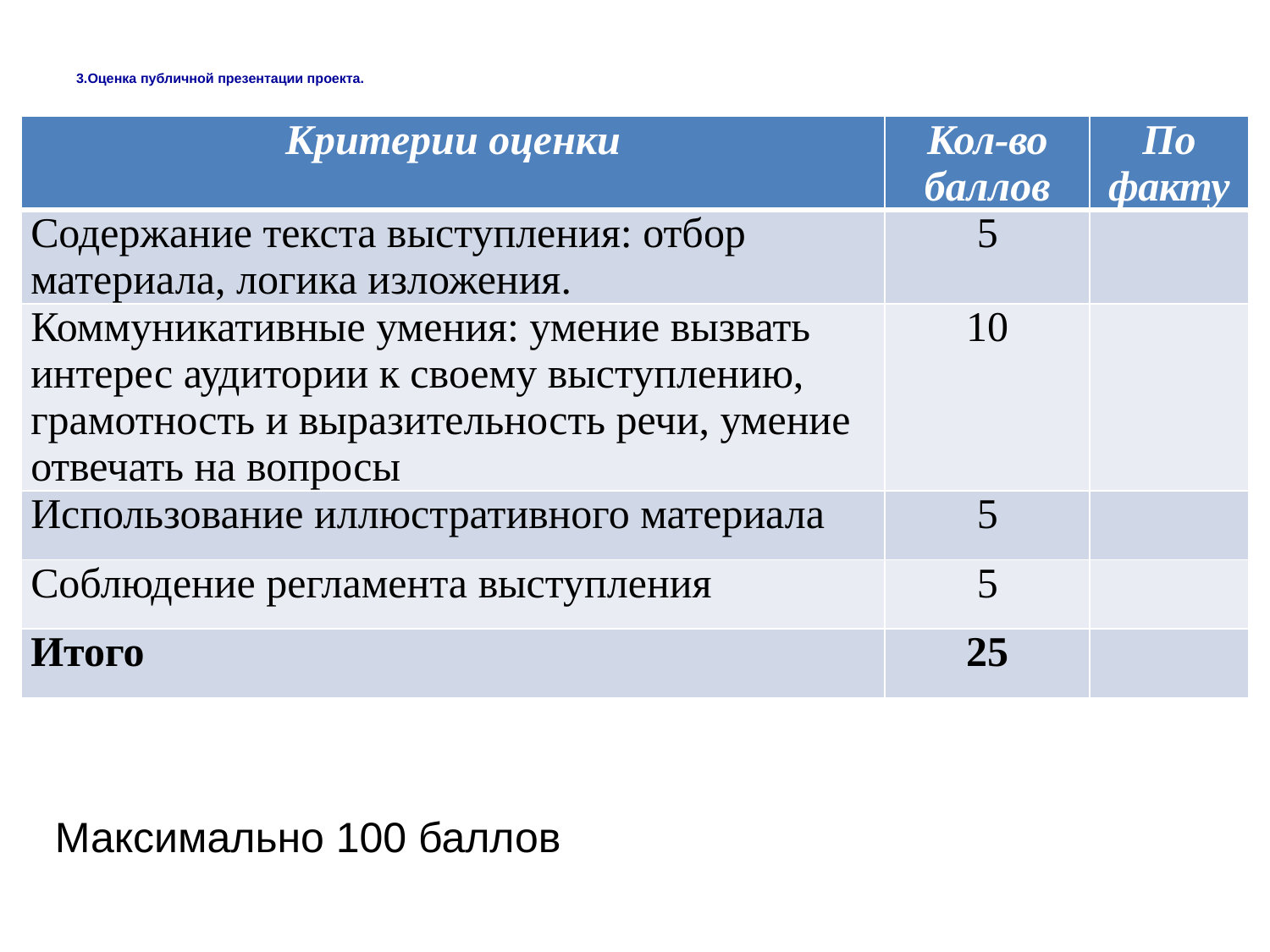

# 3.Оценка публичной презентации проекта.
| Критерии оценки | Кол-во баллов | По факту |
| --- | --- | --- |
| Содержание текста выступления: отбор материала, логика изложения. | 5 |  |
| Коммуникативные умения: умение вызвать интерес аудитории к своему выступлению, грамотность и выразительность речи, умение отвечать на вопросы | 10 |  |
| Использование иллюстративного материала | 5 |  |
| Соблюдение регламента выступления | 5 |  |
| Итого | 25 |  |
Максимально 100 баллов